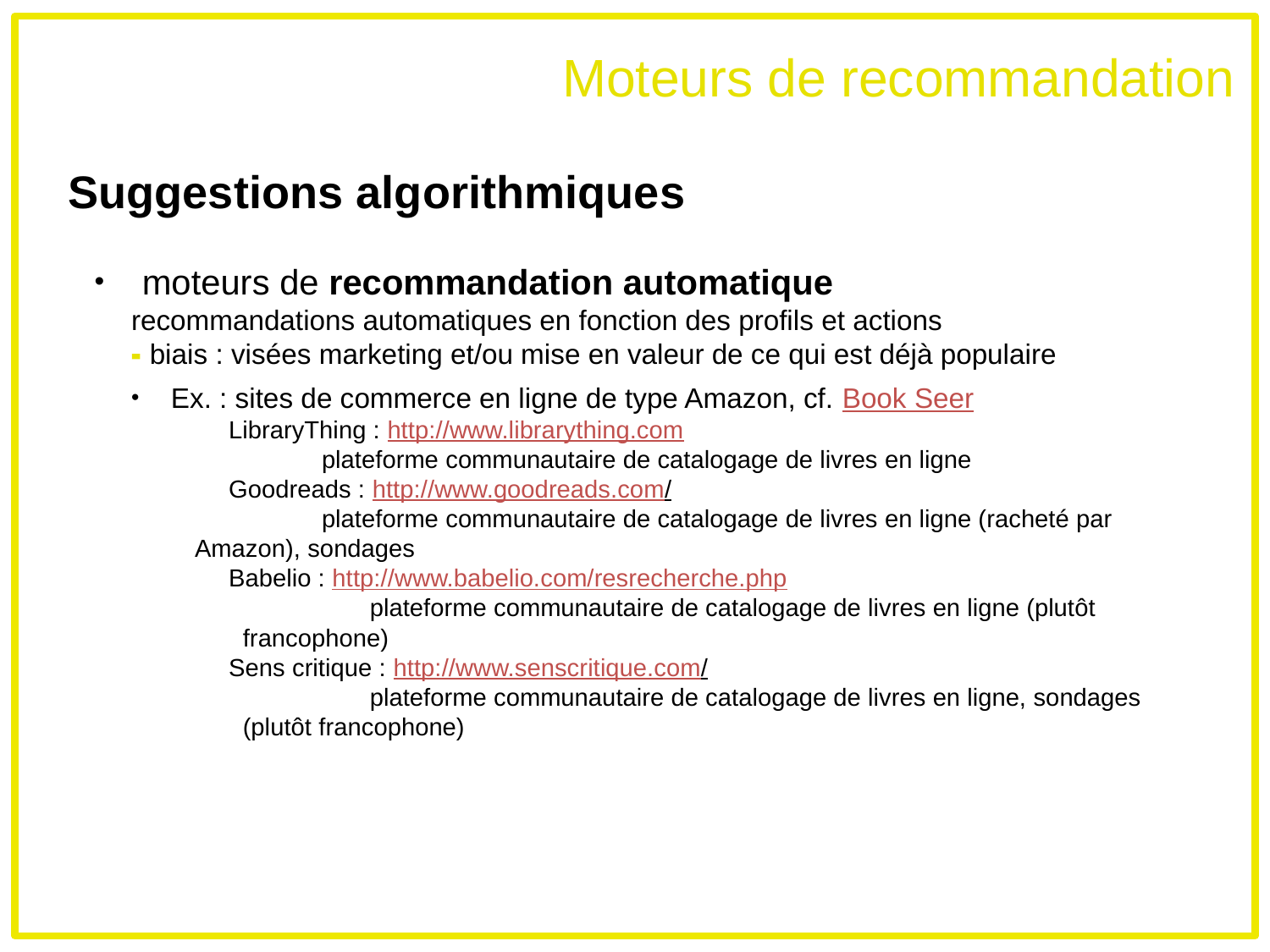

# Moteurs de recommandation
Suggestions algorithmiques

moteurs de recommandation automatique
recommandations automatiques en fonction des profils et actions
- biais : visées marketing et/ou mise en valeur de ce qui est déjà populaire
Ex. : sites de commerce en ligne de type Amazon, cf. Book Seer
LibraryThing : http://www.librarything.com
	plateforme communautaire de catalogage de livres en ligne
Goodreads : http://www.goodreads.com/
	plateforme communautaire de catalogage de livres en ligne (racheté par Amazon), sondages
Babelio : http://www.babelio.com/resrecherche.php
		plateforme communautaire de catalogage de livres en ligne (plutôt francophone)
Sens critique : http://www.senscritique.com/
		plateforme communautaire de catalogage de livres en ligne, sondages (plutôt francophone)